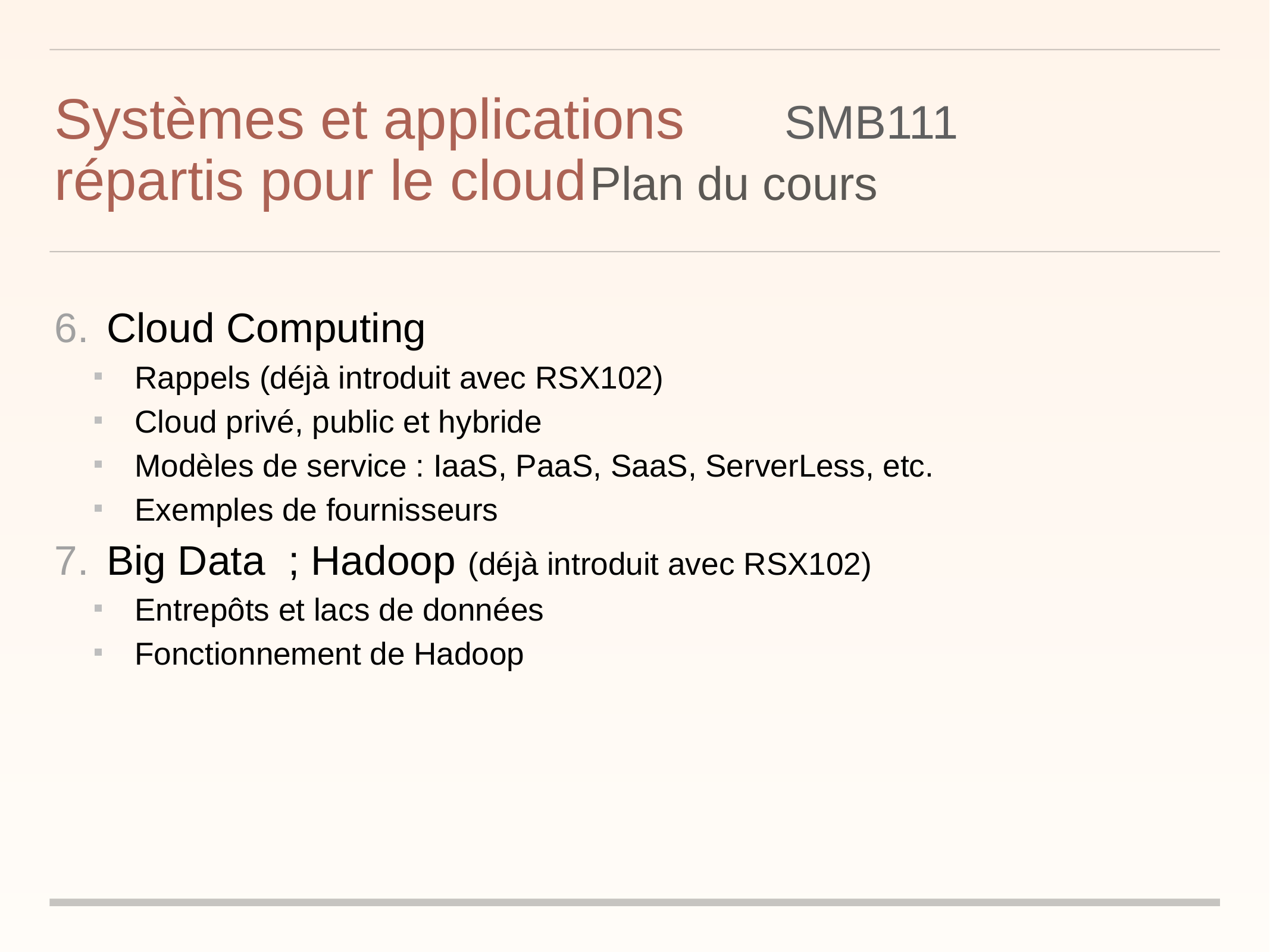

# Systèmes et applications 	 SMB111
répartis pour le cloud	Plan du cours
Cloud Computing
Rappels (déjà introduit avec RSX102)
Cloud privé, public et hybride
Modèles de service : IaaS, PaaS, SaaS, ServerLess, etc.
Exemples de fournisseurs
Big Data  ; Hadoop (déjà introduit avec RSX102)
Entrepôts et lacs de données
Fonctionnement de Hadoop
4